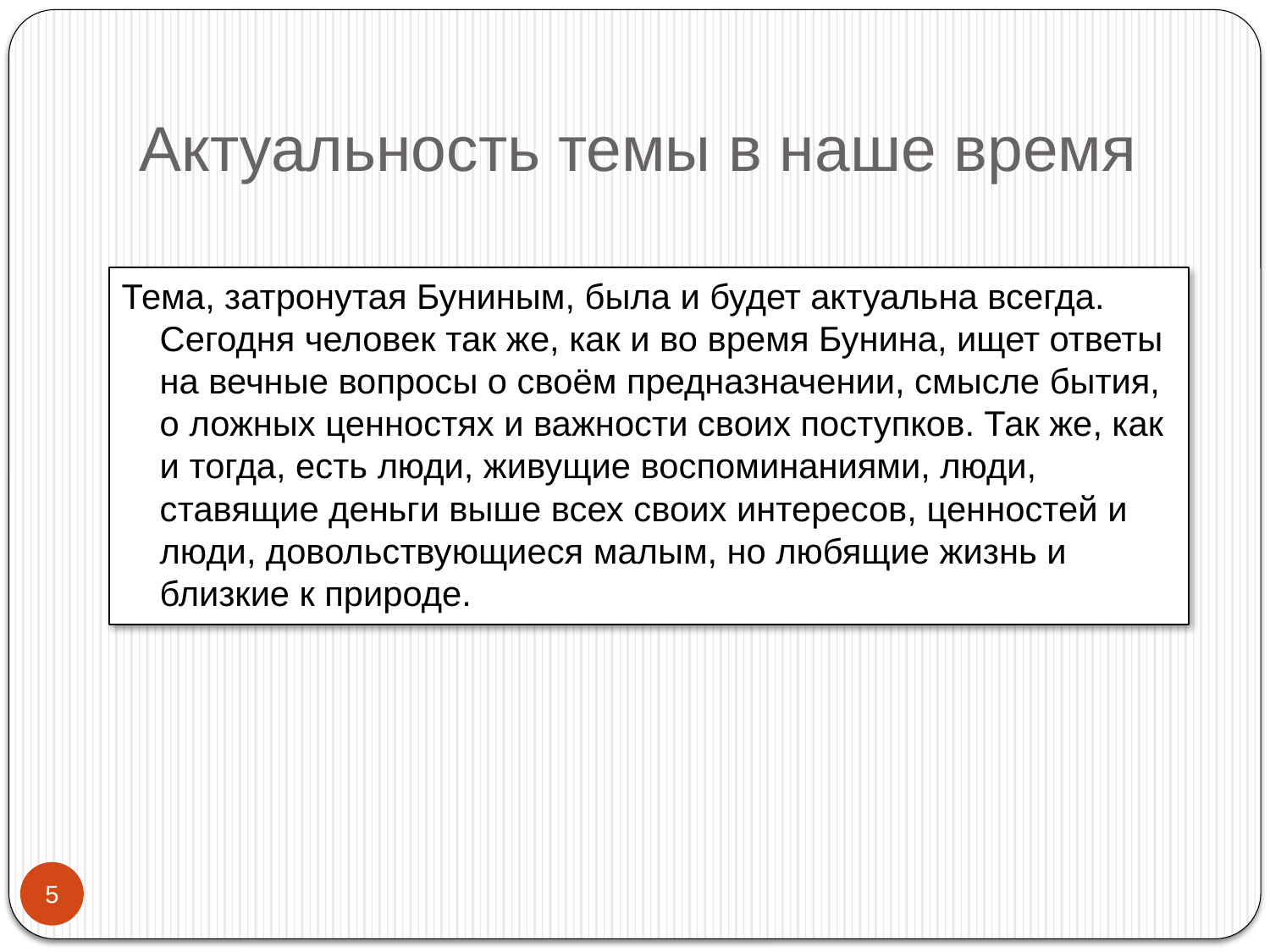

# Актуальность темы в наше время
Тема, затронутая Буниным, была и будет актуальна всегда. Сегодня человек так же, как и во время Бунина, ищет ответы на вечные вопросы о своём предназначении, смысле бытия, о ложных ценностях и важности своих поступков. Так же, как и тогда, есть люди, живущие воспоминаниями, люди, ставящие деньги выше всех своих интересов, ценностей и люди, довольствующиеся малым, но любящие жизнь и близкие к природе.
5